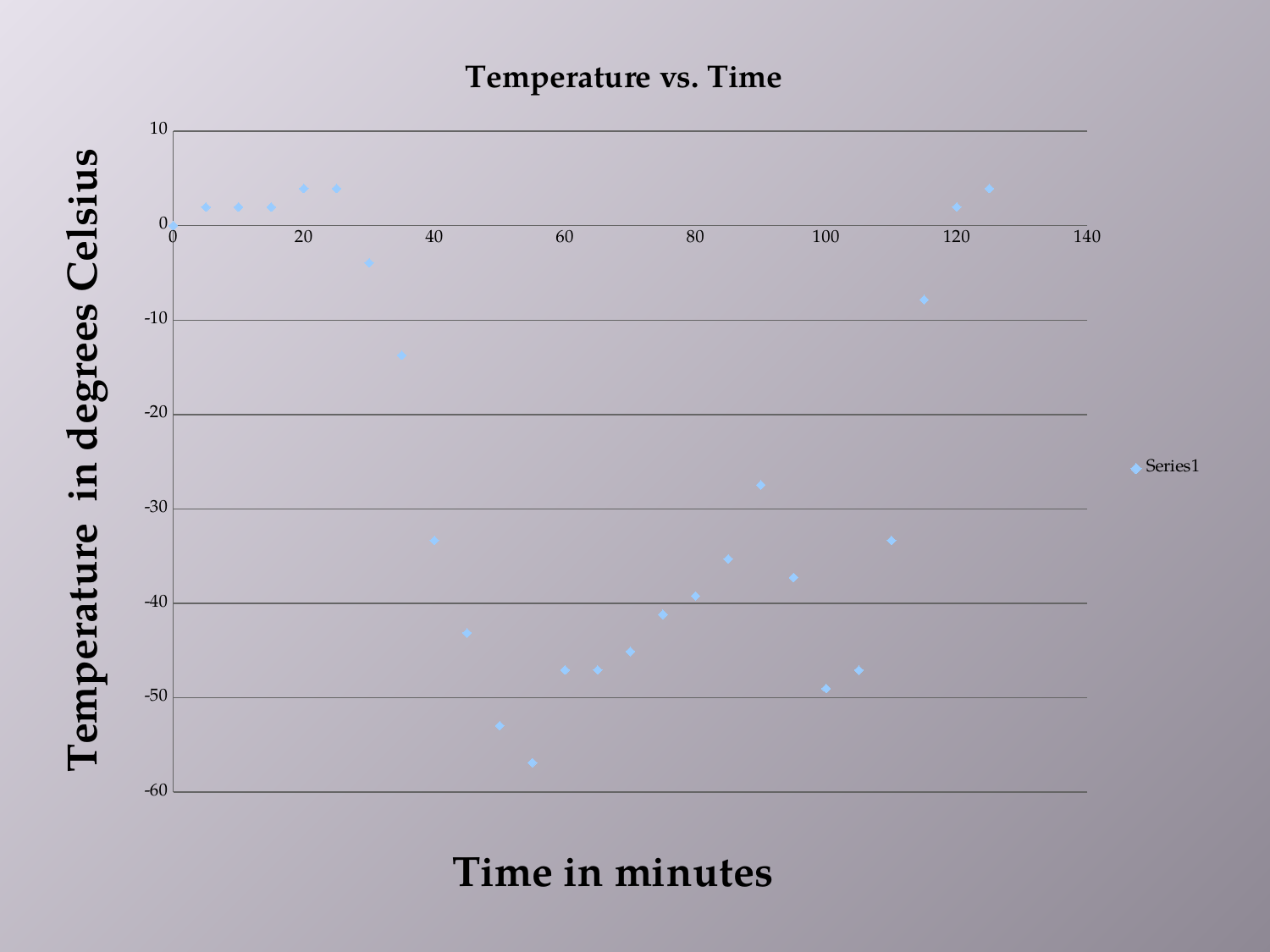

### Chart: Temperature vs. Time

| Category |  |
|---|---|